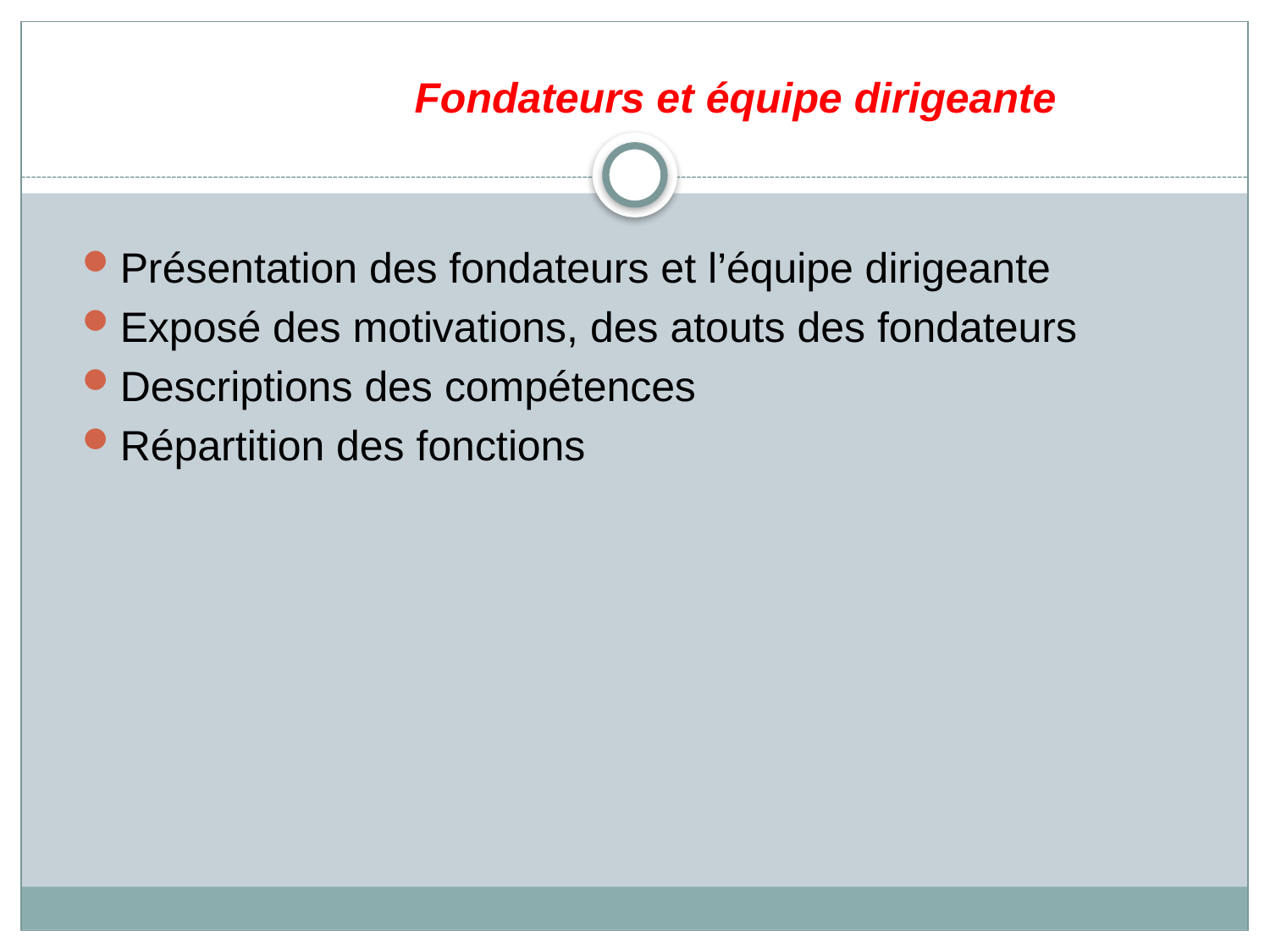

# Fondateurs et équipe dirigeante
Présentation des fondateurs et l’équipe dirigeante
Exposé des motivations, des atouts des fondateurs
Descriptions des compétences
Répartition des fonctions